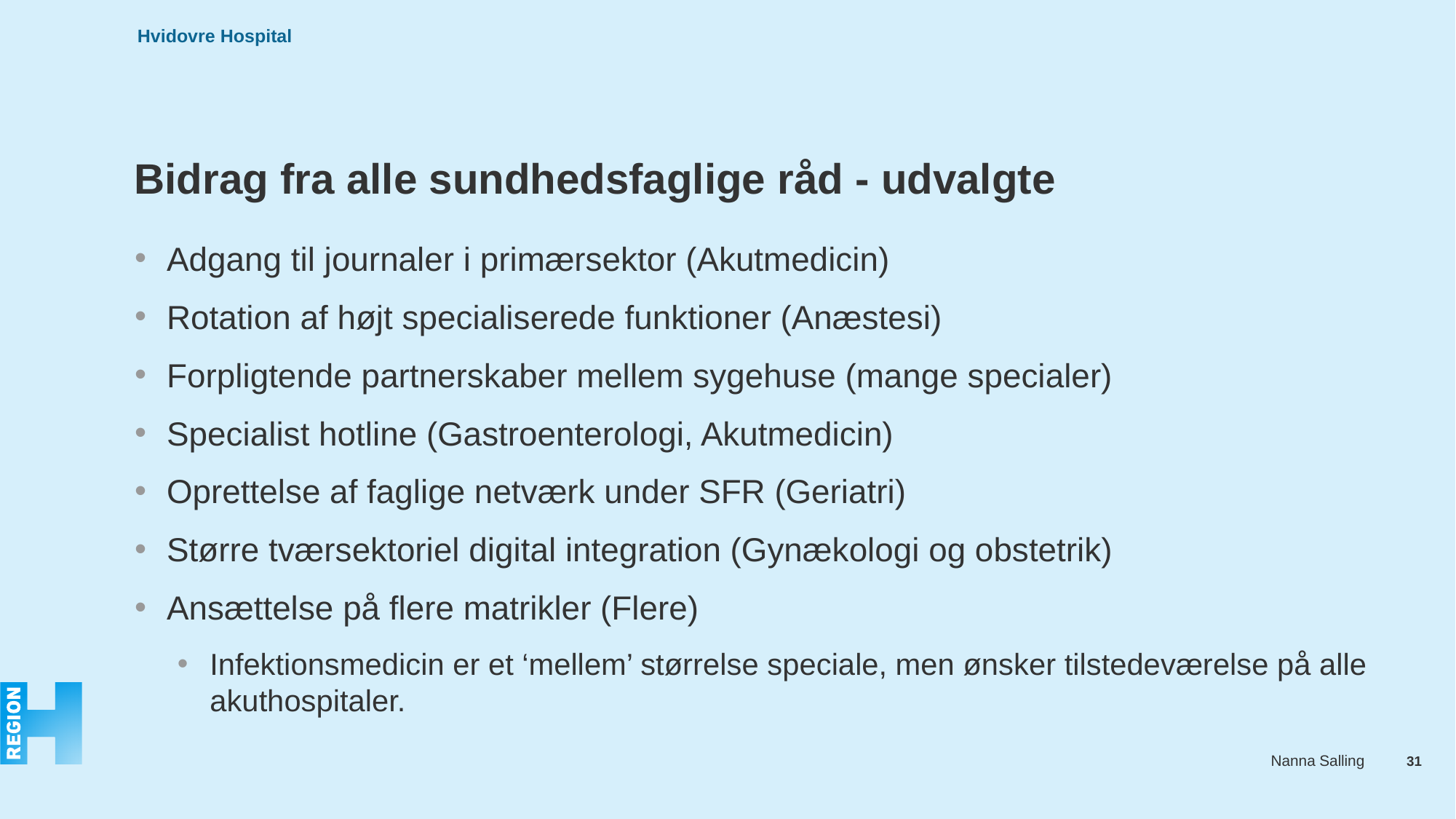

# Bidrag fra alle sundhedsfaglige råd - udvalgte
Adgang til journaler i primærsektor (Akutmedicin)
Rotation af højt specialiserede funktioner (Anæstesi)
Forpligtende partnerskaber mellem sygehuse (mange specialer)
Specialist hotline (Gastroenterologi, Akutmedicin)
Oprettelse af faglige netværk under SFR (Geriatri)
Større tværsektoriel digital integration (Gynækologi og obstetrik)
Ansættelse på flere matrikler (Flere)
Infektionsmedicin er et ‘mellem’ størrelse speciale, men ønsker tilstedeværelse på alle akuthospitaler.
31